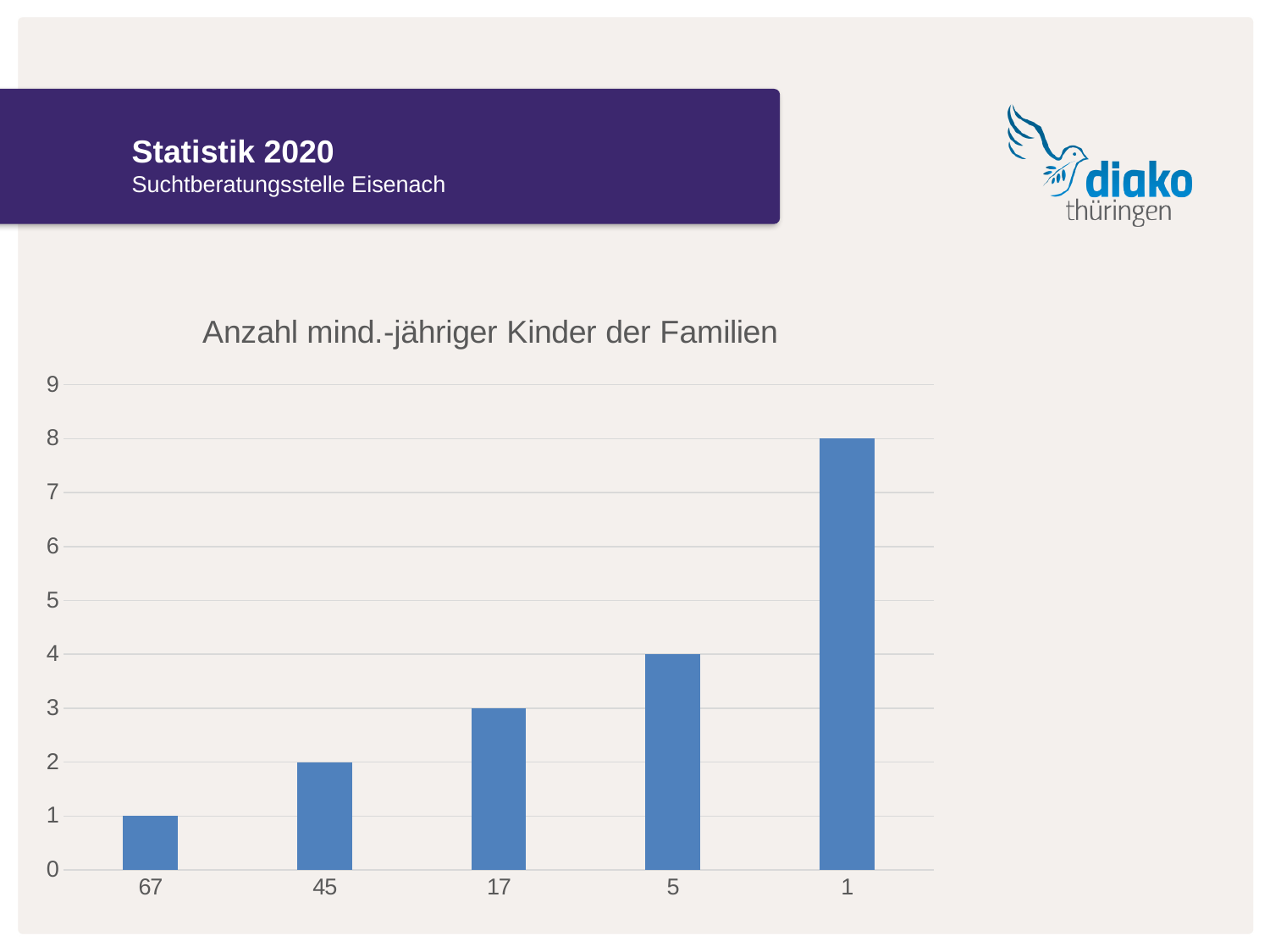

# Statistik 2020
Suchtberatungsstelle Eisenach

### Chart: Anzahl mind.-jähriger Kinder der Familien

| Category | Anzahl mind.-jähriger Kinder |
|---|---|
| 67 | 1.0 |
| 45 | 2.0 |
| 17 | 3.0 |
| 5 | 4.0 |
| 1 | 8.0 |